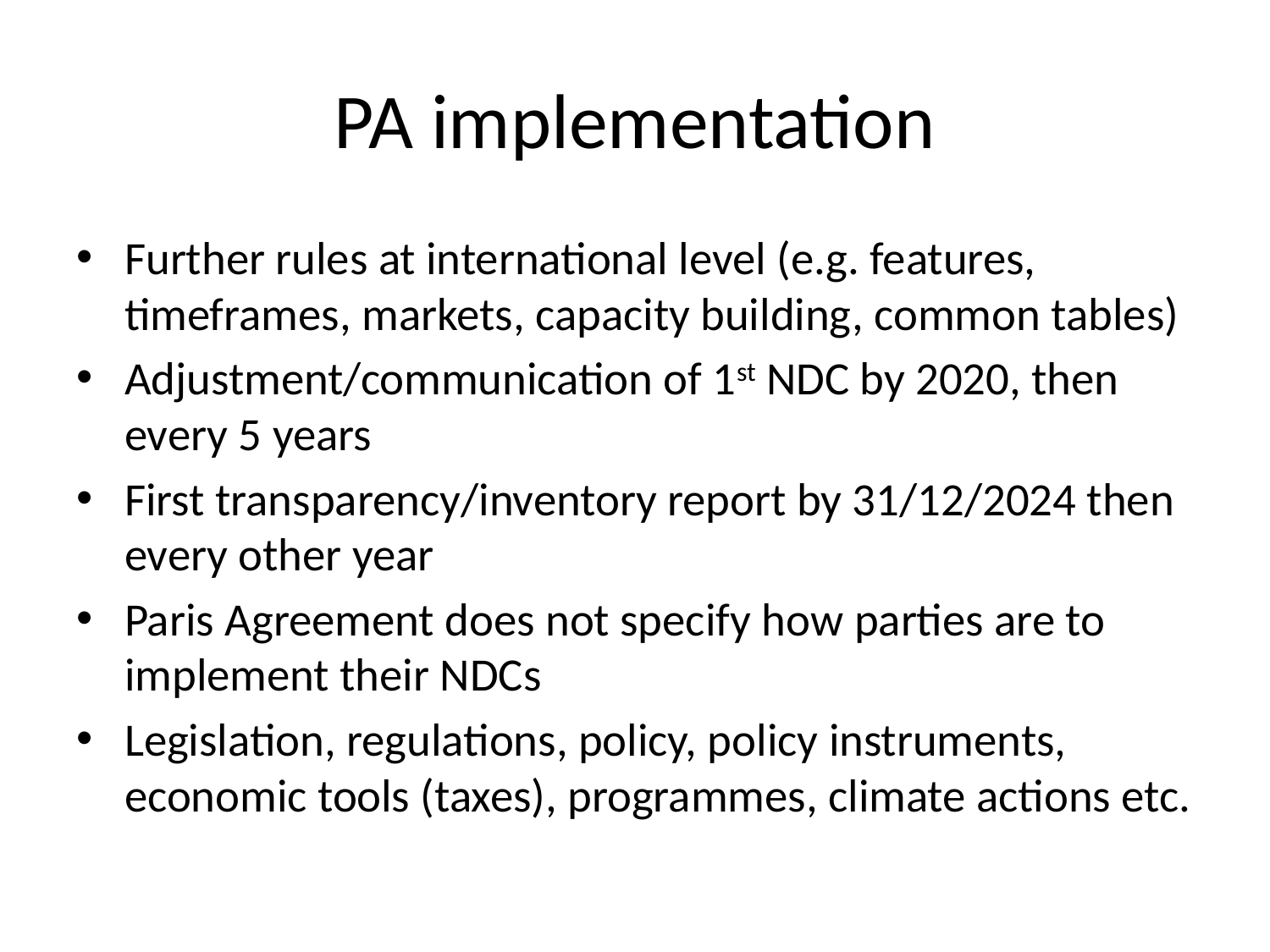

# PA implementation
Further rules at international level (e.g. features, timeframes, markets, capacity building, common tables)
Adjustment/communication of 1st NDC by 2020, then every 5 years
First transparency/inventory report by 31/12/2024 then every other year
Paris Agreement does not specify how parties are to implement their NDCs
Legislation, regulations, policy, policy instruments, economic tools (taxes), programmes, climate actions etc.